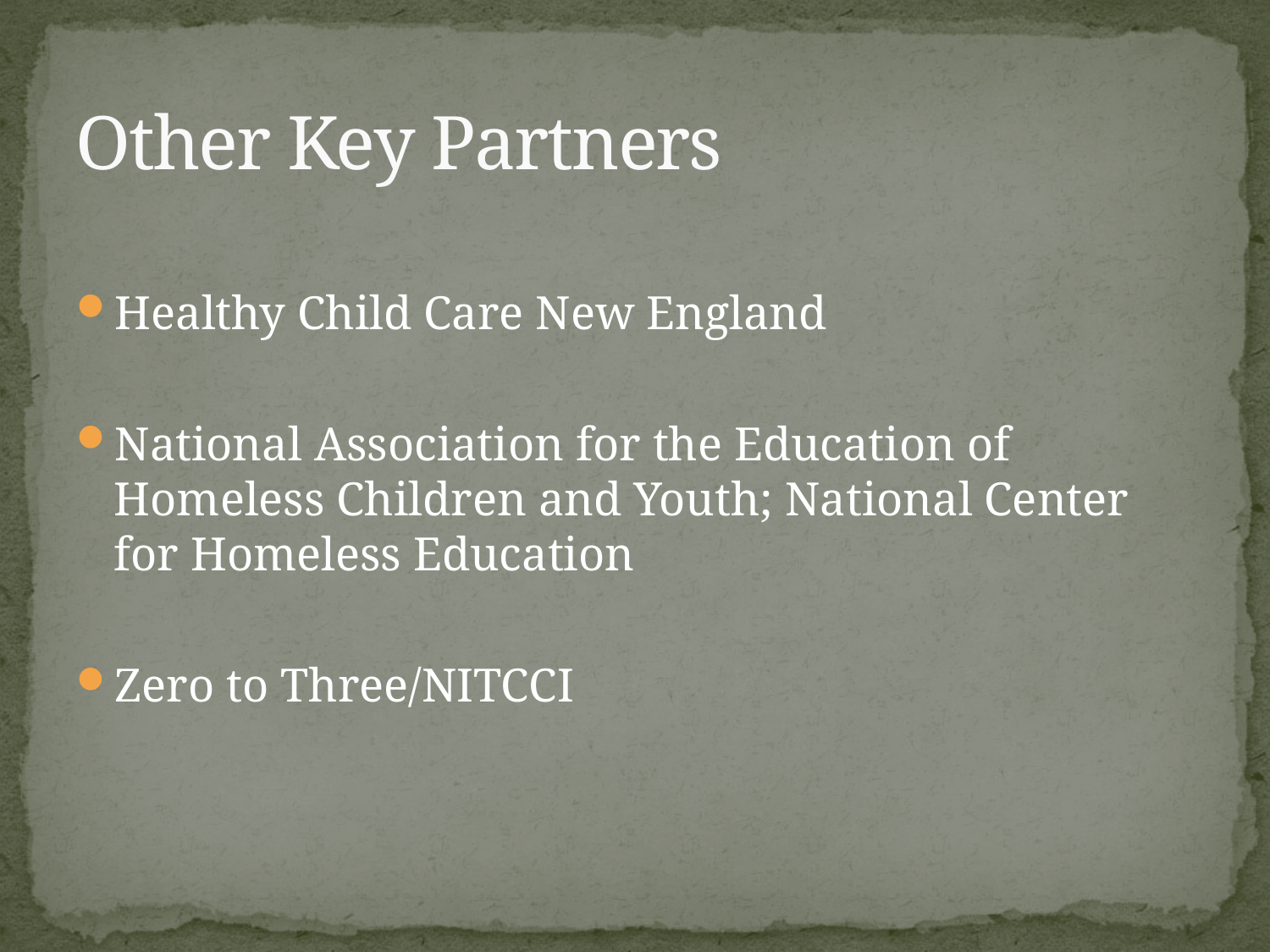

# Other Key Partners

Healthy Child Care New England

National Association for the Education of Homeless Children and Youth; National Center for Homeless Education

Zero to Three/NITCCI